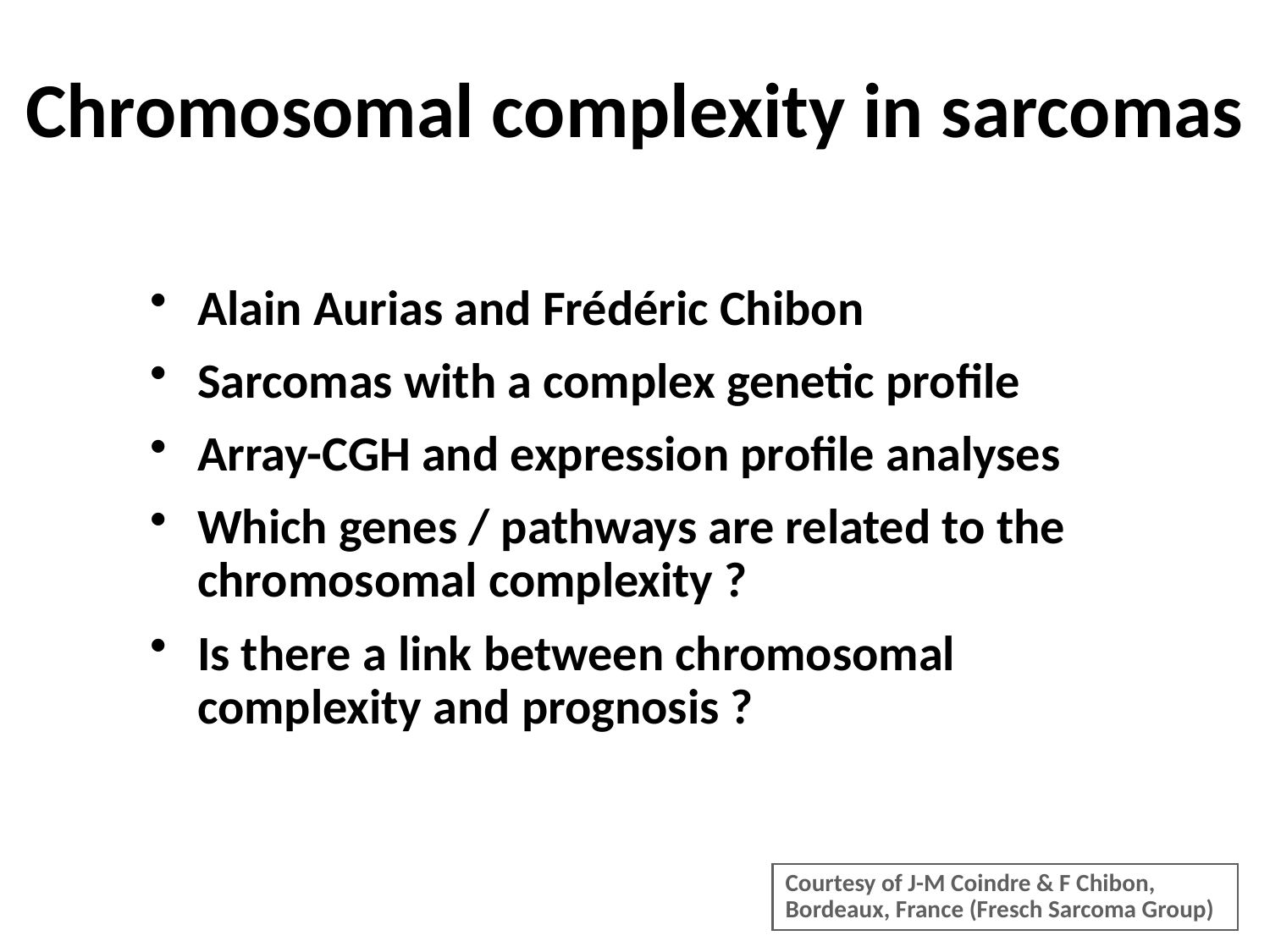

Chromosomal complexity in sarcomas
Alain Aurias and Frédéric Chibon
Sarcomas with a complex genetic profile
Array-CGH and expression profile analyses
Which genes / pathways are related to the chromosomal complexity ?
Is there a link between chromosomal complexity and prognosis ?
Courtesy of J-M Coindre & F Chibon, Bordeaux, France (Fresch Sarcoma Group)